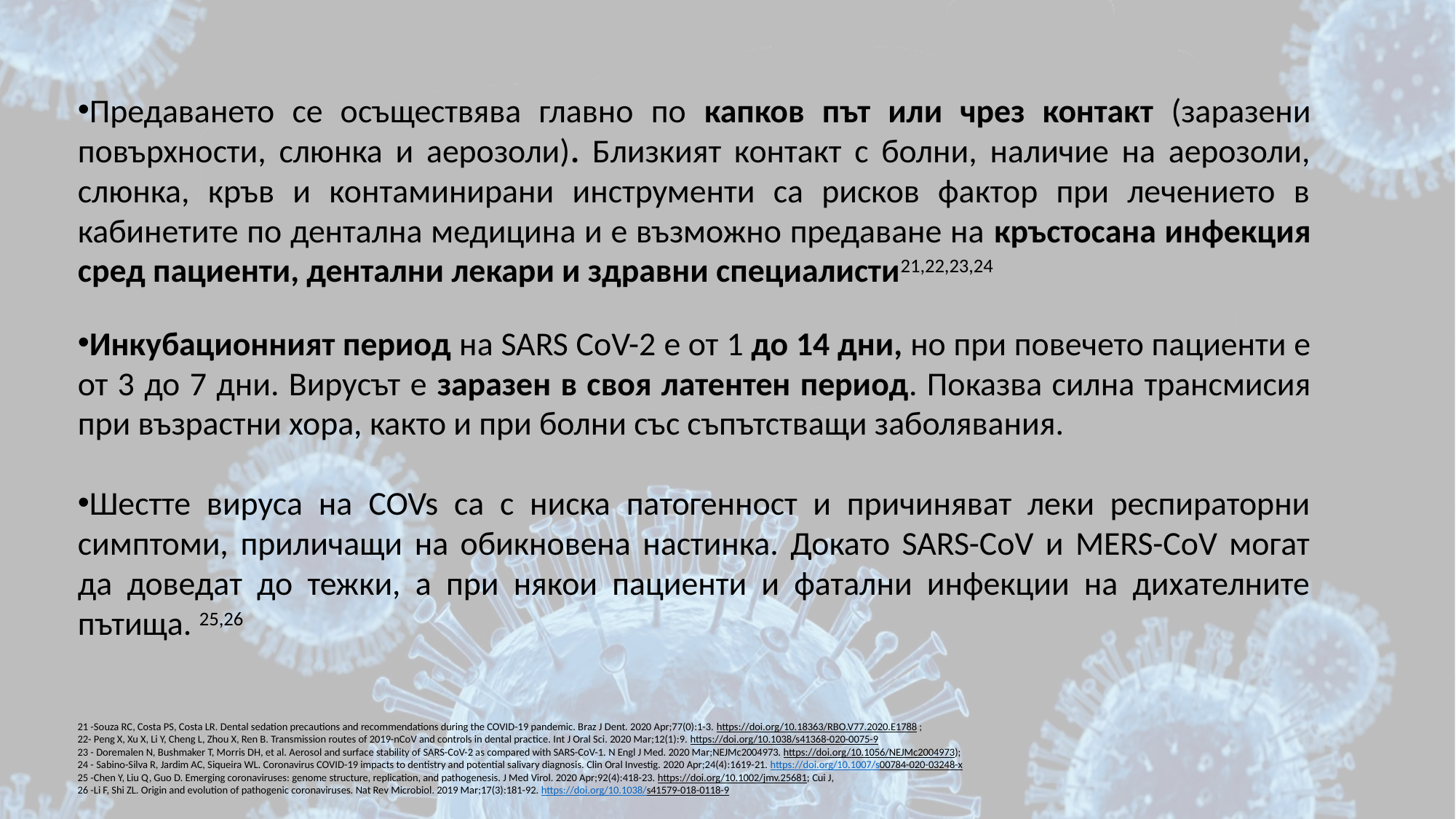

Предаването се осъществява главно по капков път или чрез контакт (заразени повърхности, слюнка и аерозоли). Близкият контакт с болни, наличие на аерозоли, слюнка, кръв и контаминирани инструменти са рисков фактор при лечението в кабинетите по дентална медицина и е възможно предаване на кръстосана инфекция сред пациенти, дентални лекари и здравни специалисти21,22,23,24

Инкубационният период на SARS CoV-2 е от 1 до 14 дни, но при повечето пациенти е от 3 до 7 дни. Вирусът е заразен в своя латентен период. Показва силна трансмисия при възрастни хора, както и при болни със съпътстващи заболявания.

Шестте вируса на COVs са с ниска патогенност и причиняват леки респираторни симптоми, приличащи на обикновена настинка. Докато SARS-CoV и MERS-CoV могат да доведат до тежки, а при някои пациенти и фатални инфекции на дихателните пътища. 25,26

21 -Souza RC, Costa PS, Costa LR. Dental sedation precautions and recommendations during the COVID-19 pandemic. Braz J Dent. 2020 Apr;77(0):1-3. https://doi.org/10.18363/RBO.V77.2020.E1788 ;
22- Peng X, Xu X, Li Y, Cheng L, Zhou X, Ren B. Transmission routes of 2019-nCoV and controls in dental practice. Int J Oral Sci. 2020 Mar;12(1):9. https://doi.org/10.1038/s41368-020-0075-9
23 - Doremalen N, Bushmaker T, Morris DH, et al. Aerosol and surface stability of SARS-CoV-2 as compared with SARS-CoV-1. N Engl J Med. 2020 Mar;NEJMc2004973. https://doi.org/10.1056/NEJMc2004973);
24 - Sabino-Silva R, Jardim AC, Siqueira WL. Coronavirus COVID-19 impacts to dentistry and potential salivary diagnosis. Clin Oral Investig. 2020 Apr;24(4):1619-21. https://doi.org/10.1007/s00784-020-03248-x
25 -Chen Y, Liu Q, Guo D. Emerging coronaviruses: genome structure, replication, and pathogenesis. J Med Virol. 2020 Apr;92(4):418-23. https://doi.org/10.1002/jmv.25681; Cui J,
26 -Li F, Shi ZL. Origin and evolution of pathogenic coronaviruses. Nat Rev Microbiol. 2019 Mar;17(3):181-92. https://doi.org/10.1038/s41579-018-0118-9